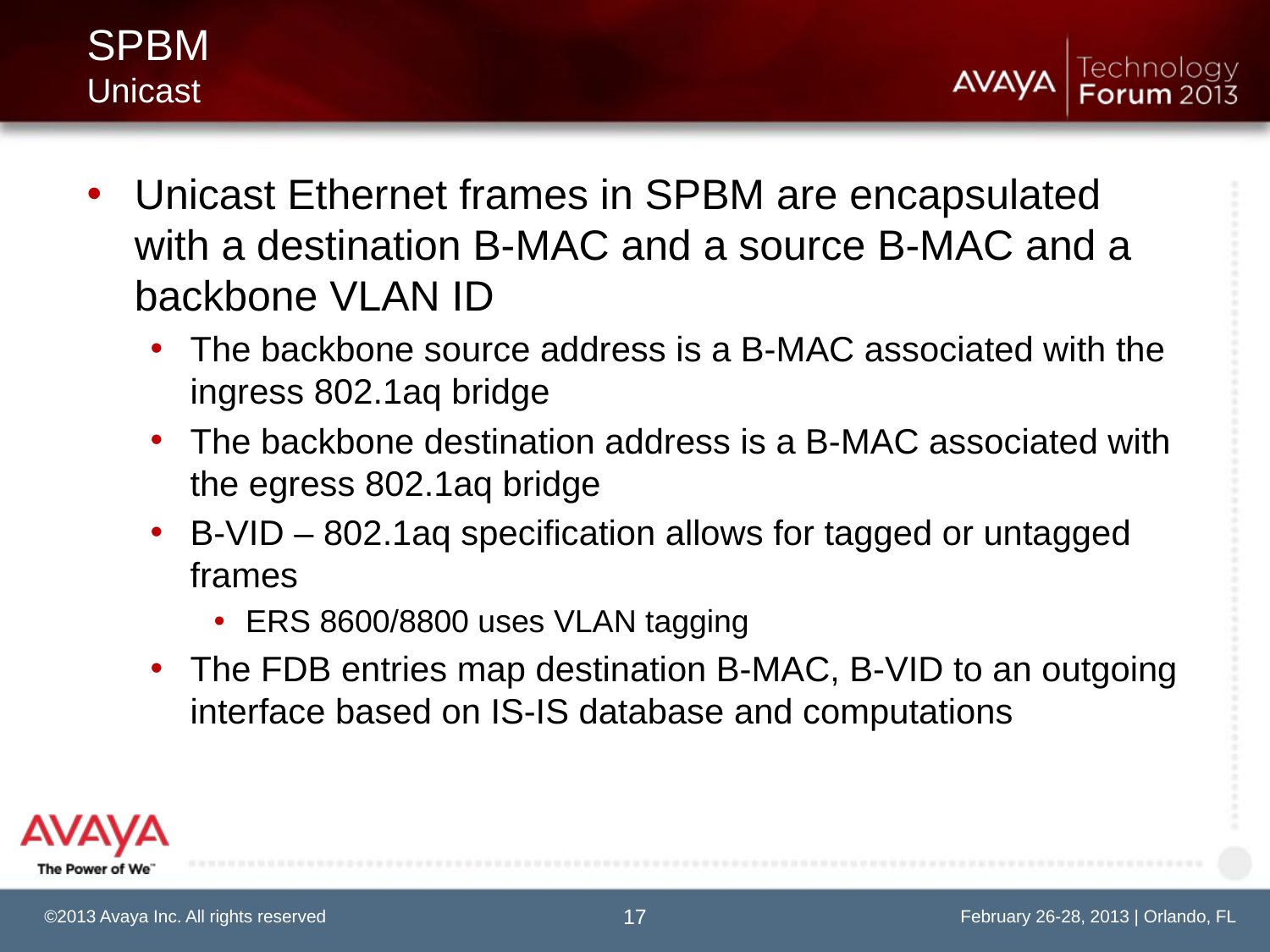

# SPBM Unicast
Unicast Ethernet frames in SPBM are encapsulated with a destination B-MAC and a source B-MAC and a backbone VLAN ID
The backbone source address is a B-MAC associated with the ingress 802.1aq bridge
The backbone destination address is a B-MAC associated with the egress 802.1aq bridge
B-VID – 802.1aq specification allows for tagged or untagged frames
ERS 8600/8800 uses VLAN tagging
The FDB entries map destination B-MAC, B-VID to an outgoing interface based on IS-IS database and computations
17